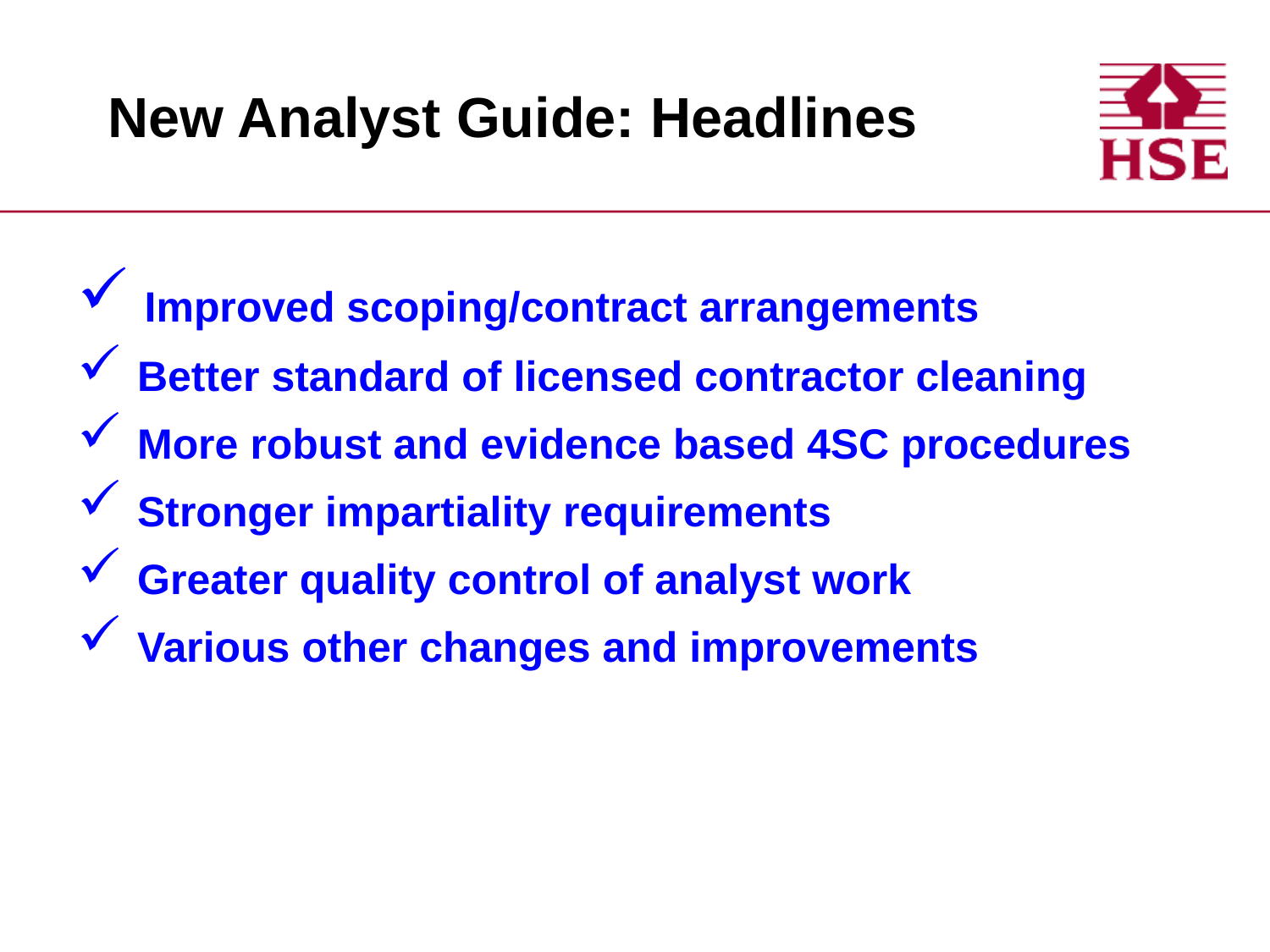

# New Analyst Guide: Headlines
 Improved scoping/contract arrangements
 Better standard of licensed contractor cleaning
 More robust and evidence based 4SC procedures
 Stronger impartiality requirements
 Greater quality control of analyst work
 Various other changes and improvements